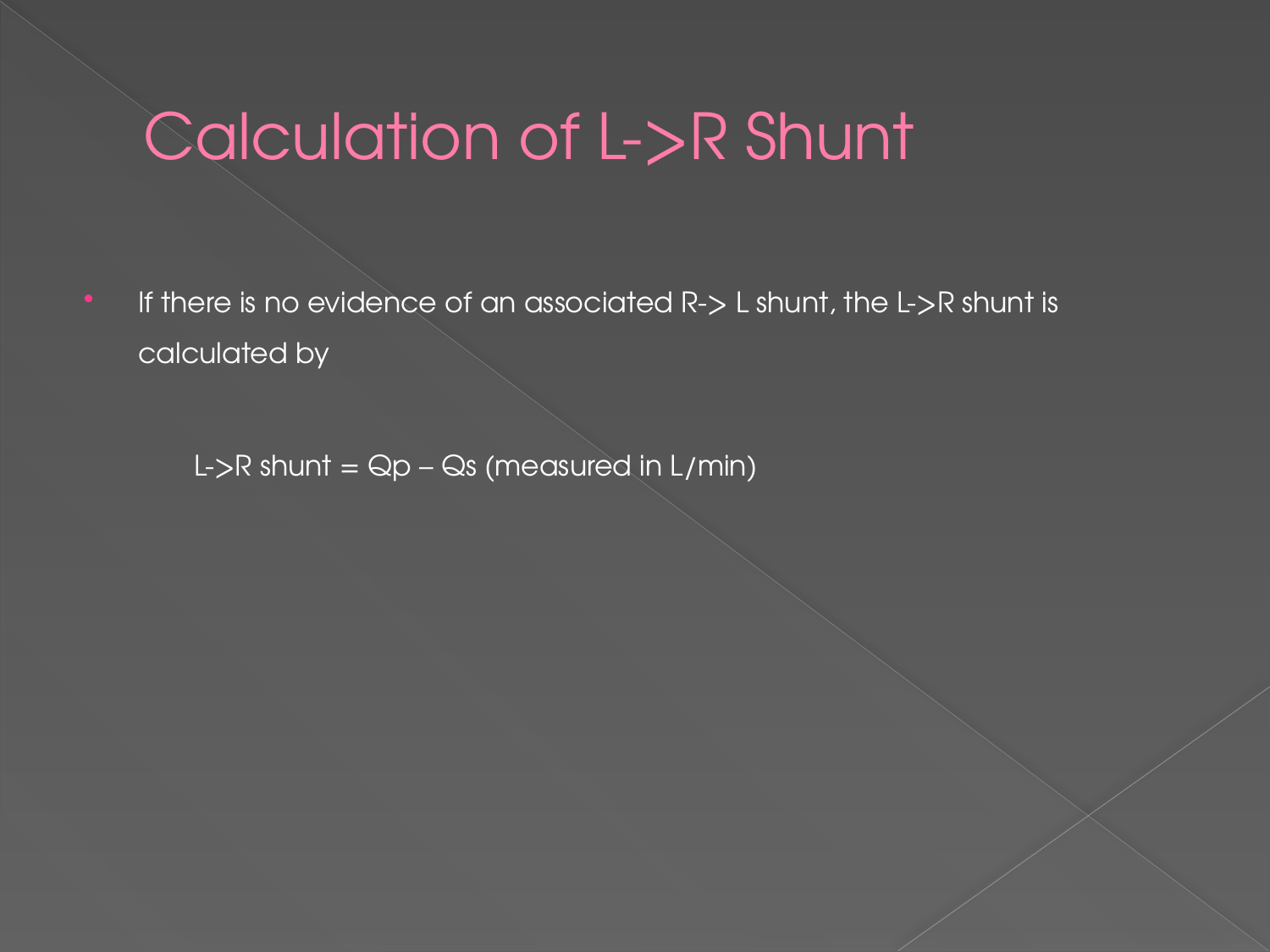

# Calculation of L->R Shunt
If there is no evidence of an associated R-> L shunt, the L->R shunt is calculated by

              L->R shunt = Qp – Qs (measured in L/min)